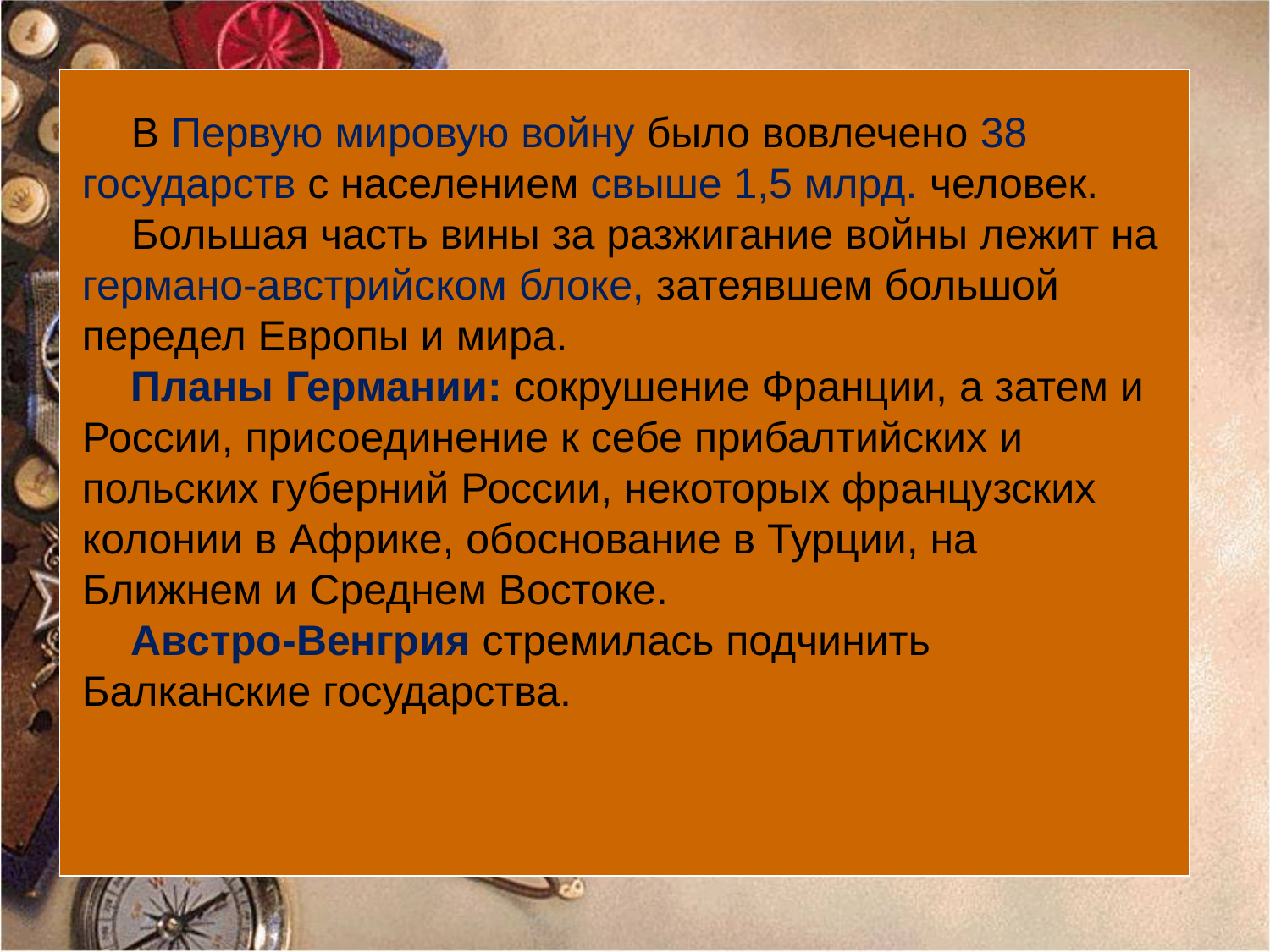

В Первую мировую войну было вовлечено 38 государств с населением свыше 1,5 млрд. человек.
Большая часть вины за разжигание войны лежит на германо-австрийском блоке, затеявшем большой передел Европы и мира.
Планы Германии: сокрушение Франции, а затем и России, присоединение к себе прибалтийских и польских губерний России, некоторых французских колонии в Африке, обоснование в Турции, на Ближнем и Среднем Востоке.
Австро-Венгрия стремилась подчинить Балканские государства.